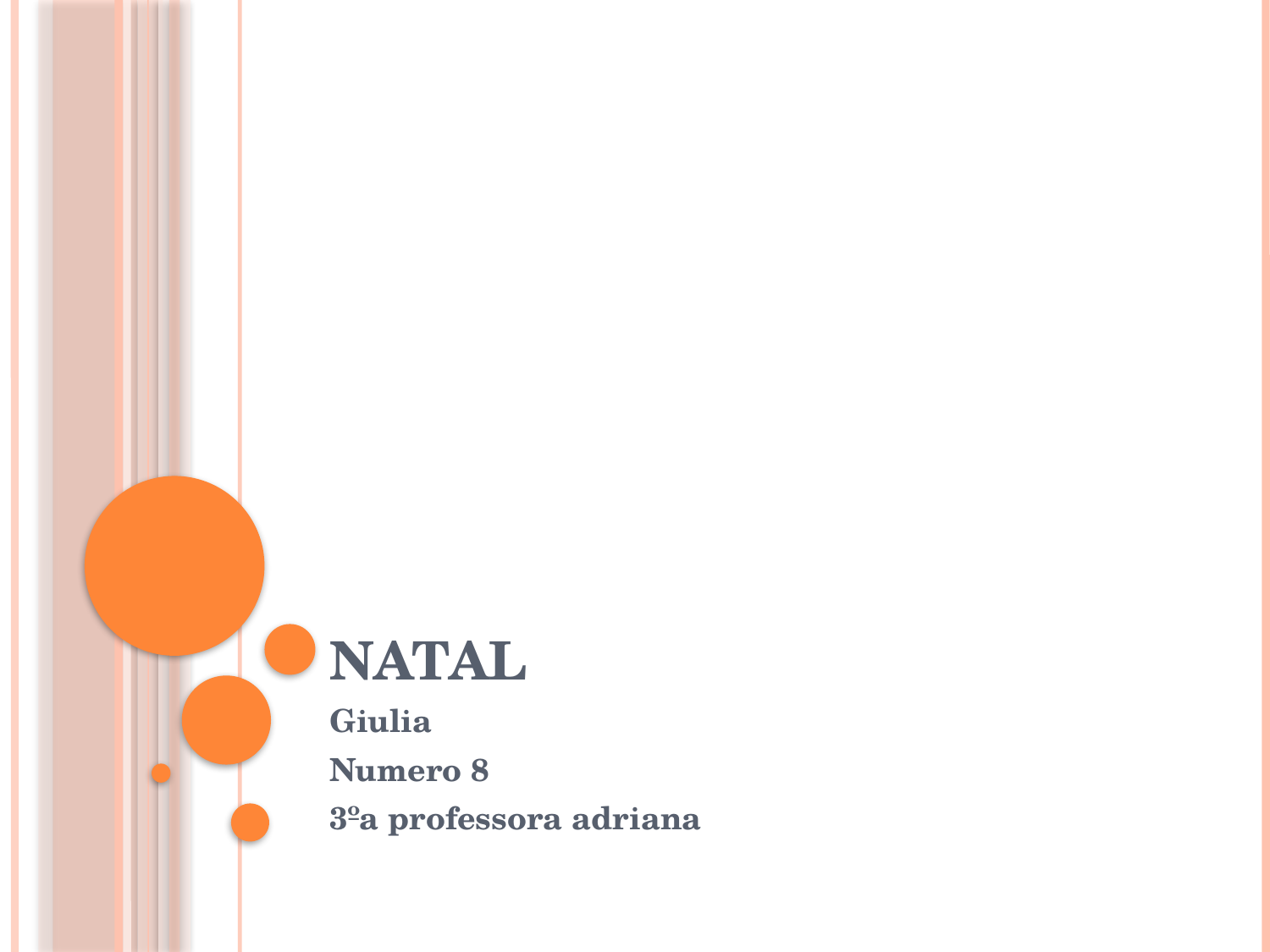

# natal
Giulia
Numero 8
3ºa professora adriana